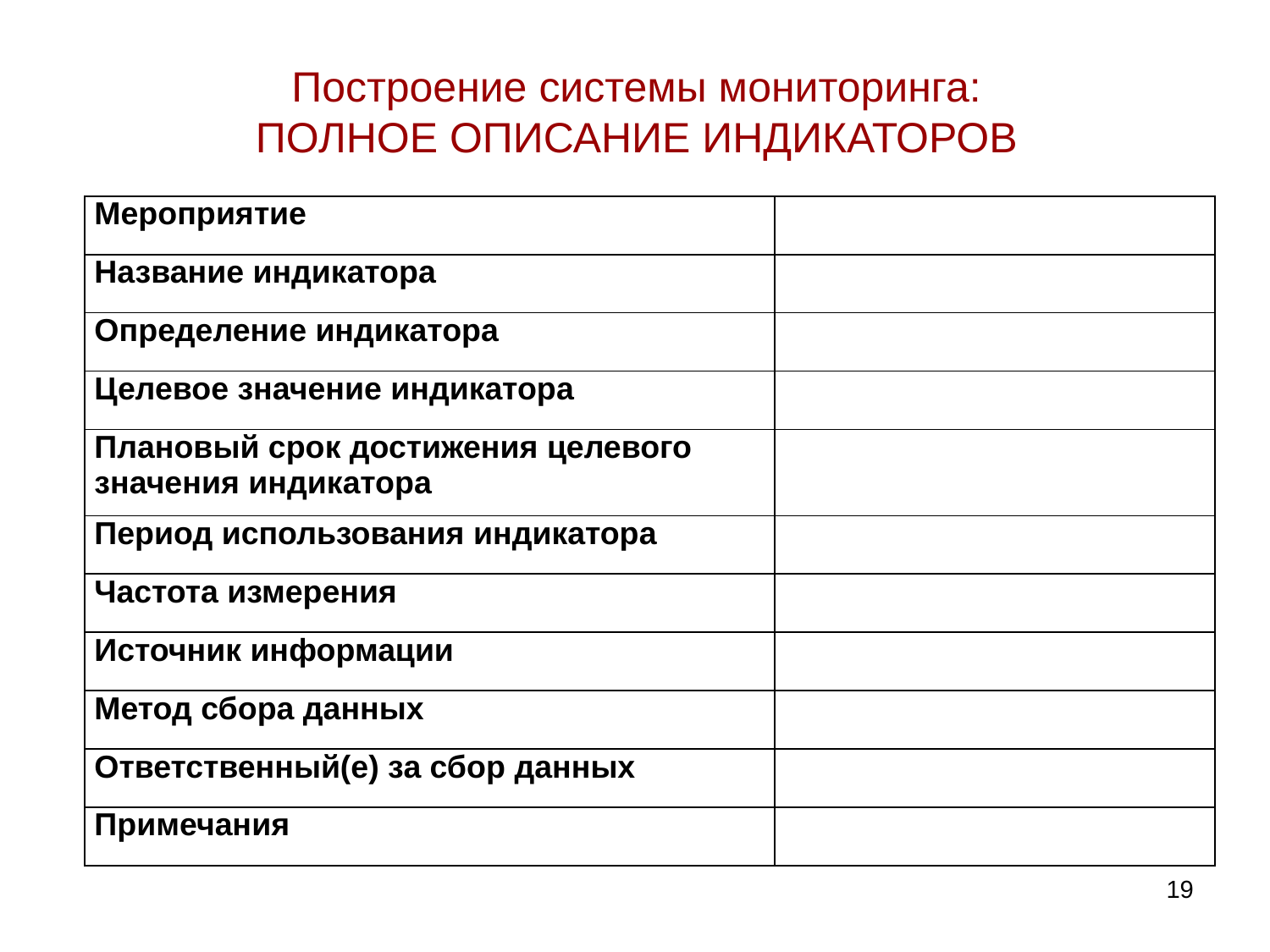

# Построение системы мониторинга: ПОЛНОЕ ОПИСАНИЕ ИНДИКАТОРОВ
| Мероприятие |  |
| --- | --- |
| Название индикатора |  |
| Определение индикатора |  |
| Целевое значение индикатора |  |
| Плановый срок достижения целевого значения индикатора |  |
| Период использования индикатора |  |
| Частота измерения |  |
| Источник информации |  |
| Метод сбора данных |  |
| Ответственный(е) за сбор данных |  |
| Примечания |  |
19